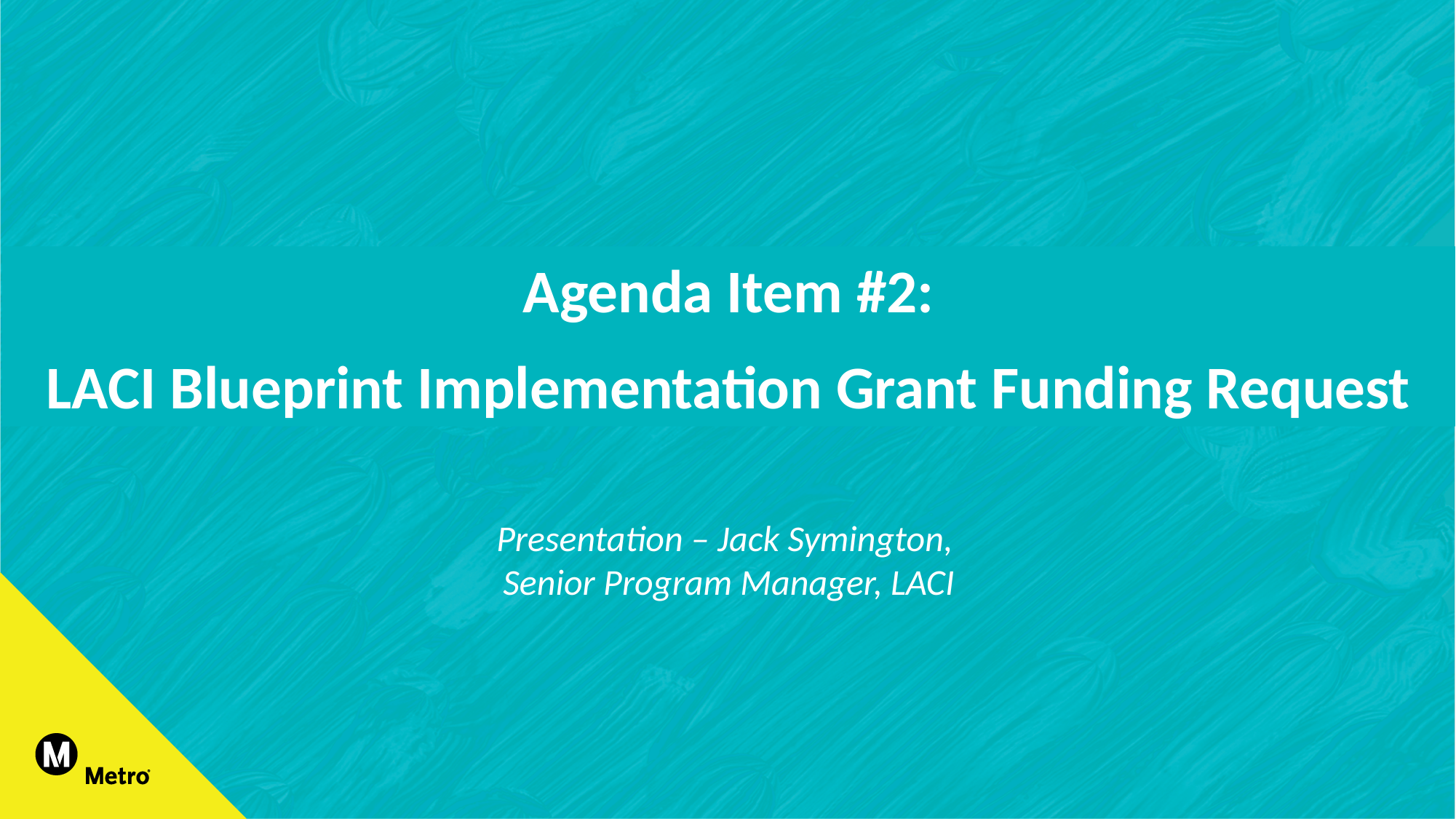

Agenda Item #2:
LACI Blueprint Implementation Grant Funding Request
Presentation – Jack Symington,
Senior Program Manager, LACI